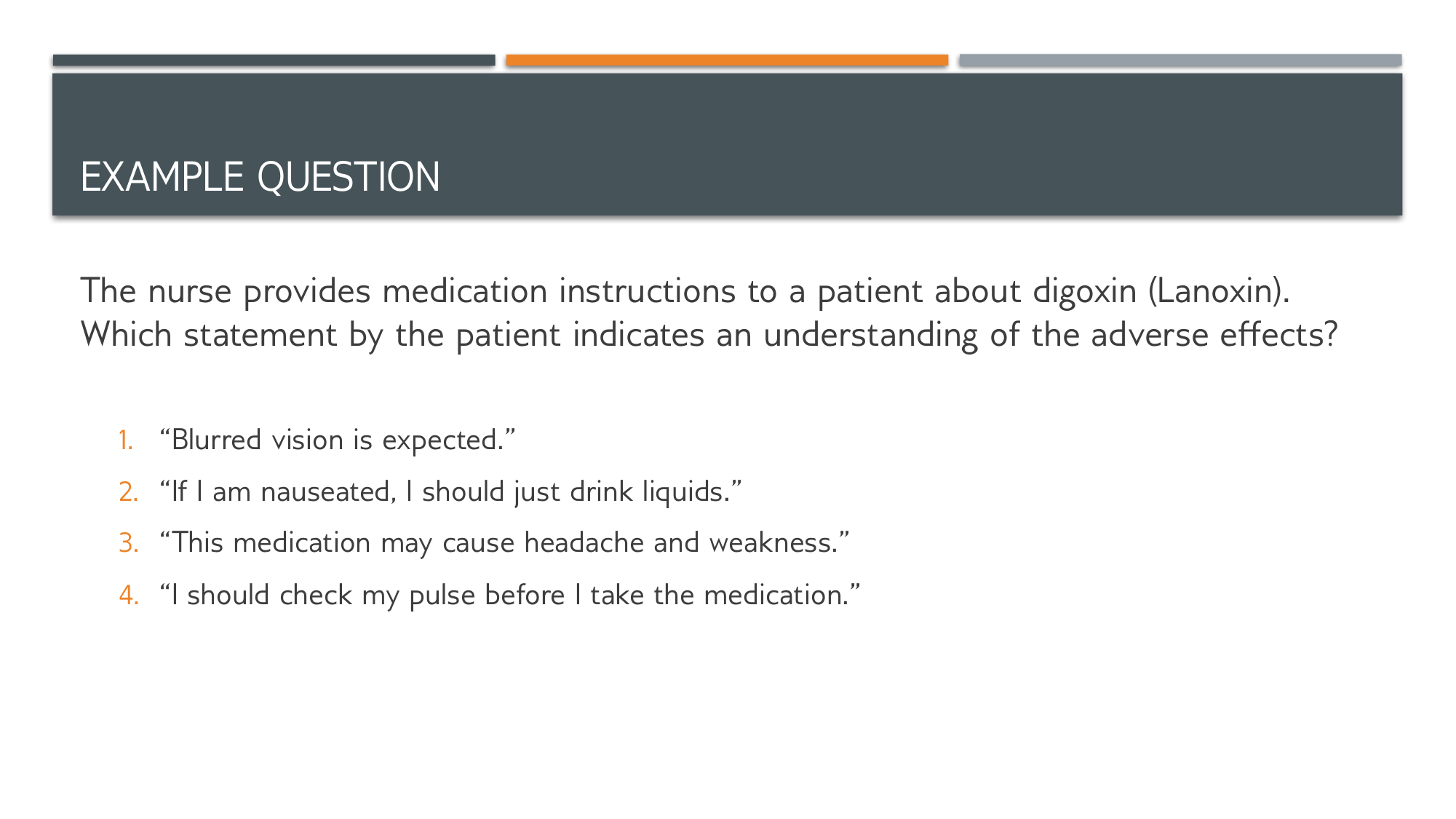

# Example question
The nurse provides medication instructions to a patient about digoxin (Lanoxin).  Which statement by the patient indicates an understanding of the adverse effects?

“Blurred vision is expected.”
“If I am nauseated, I should just drink liquids.”
“This medication may cause headache and weakness.”
“I should check my pulse before I take the medication.”